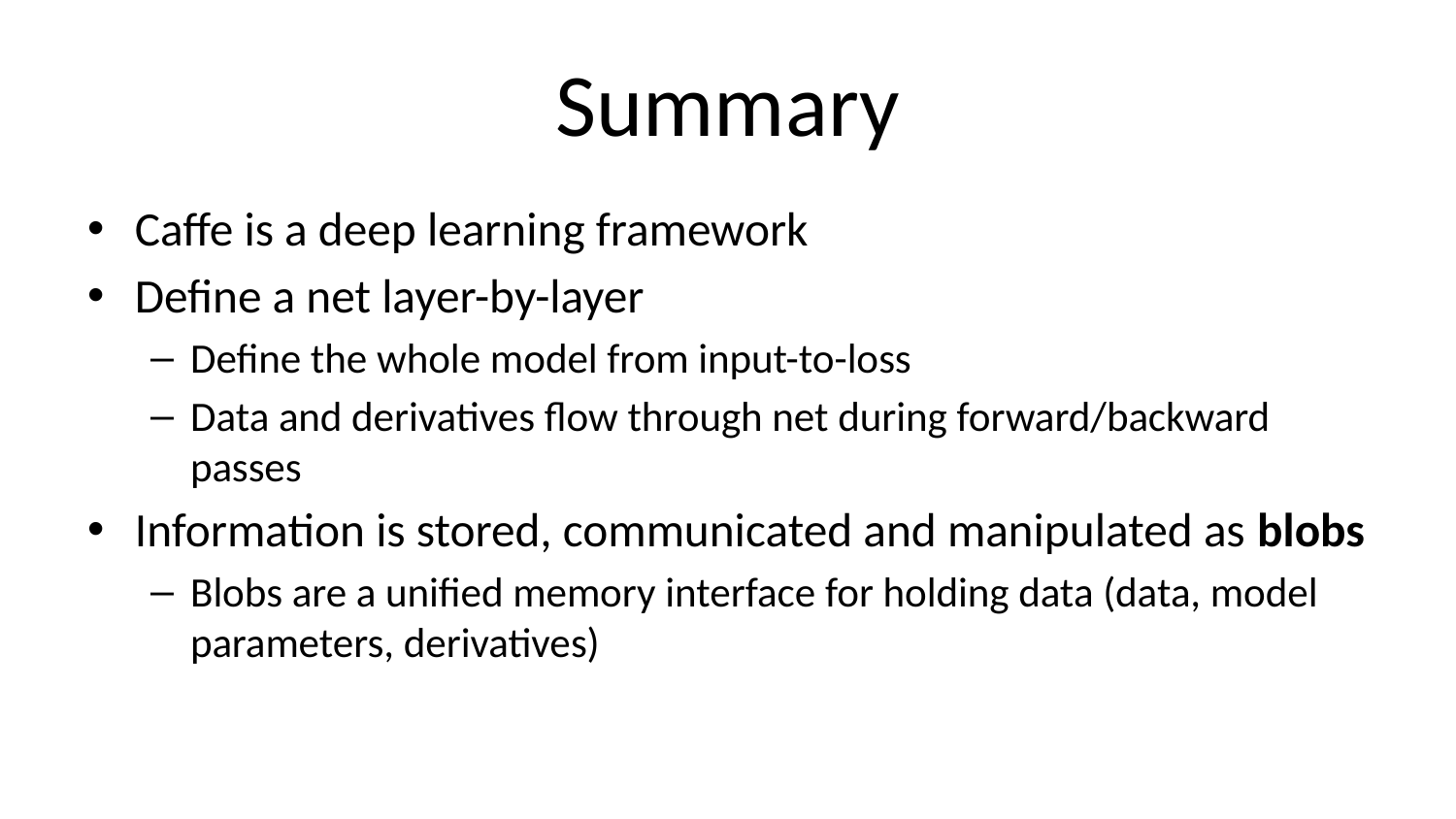

# Summary
Caffe is a deep learning framework
Define a net layer-by-layer
Define the whole model from input-to-loss
Data and derivatives flow through net during forward/backward passes
Information is stored, communicated and manipulated as blobs
Blobs are a unified memory interface for holding data (data, model parameters, derivatives)